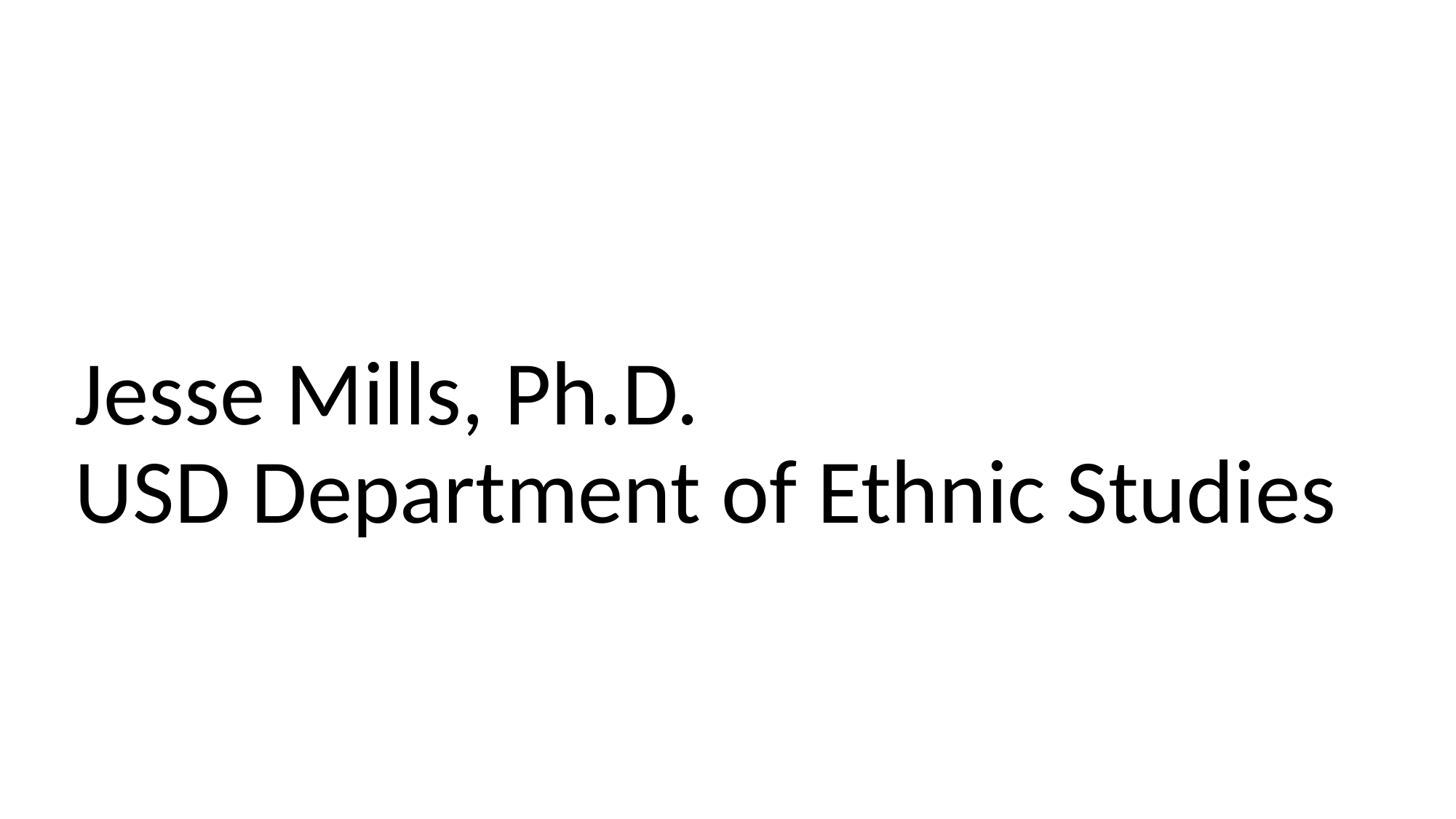

# Jesse Mills, Ph.D. USD Department of Ethnic Studies